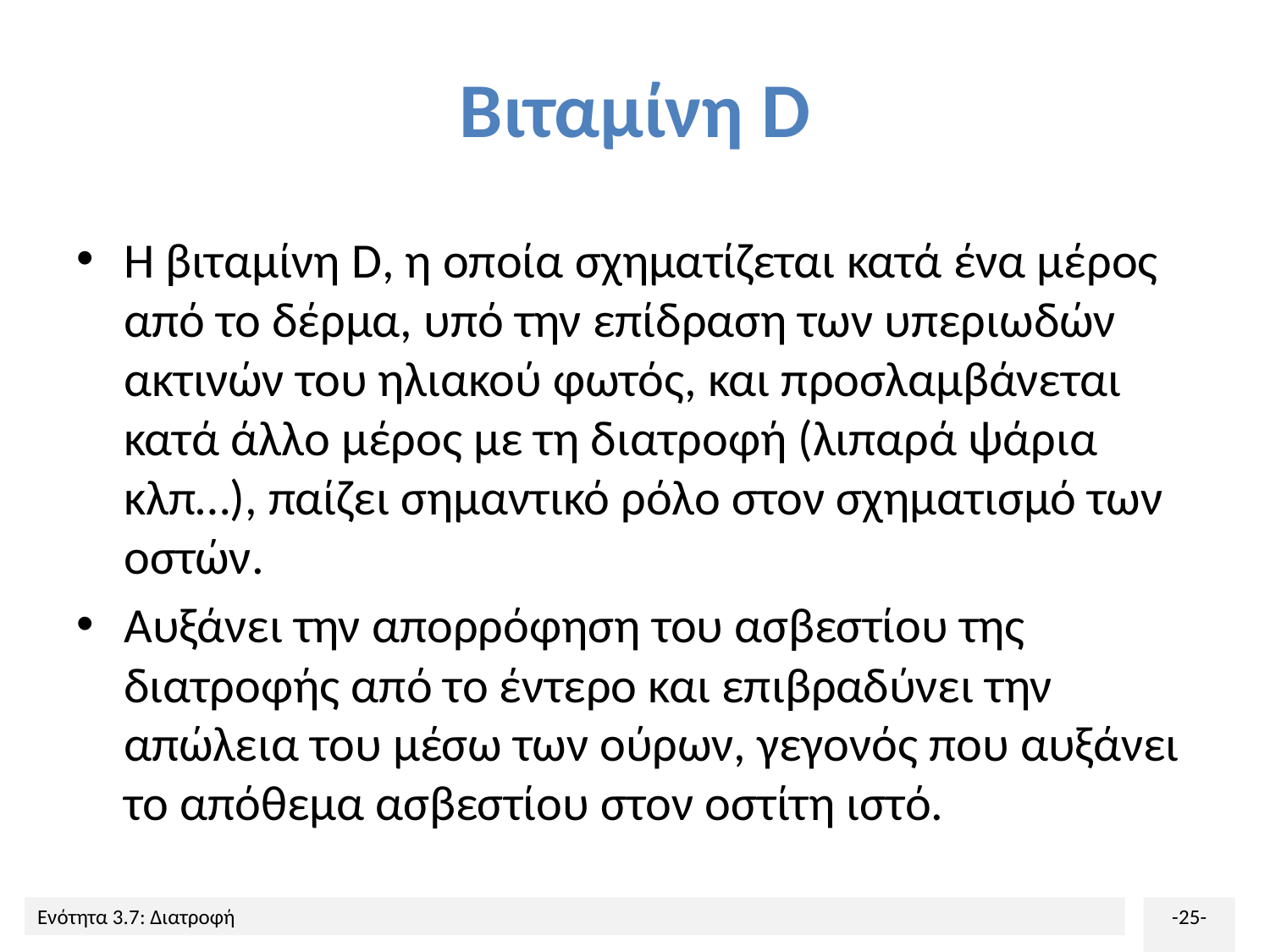

# Βιταμίνη D
Η βιταμίνη D, η οποία σχηματίζεται κατά ένα μέρος από το δέρμα, υπό την επίδραση των υπεριωδών ακτινών του ηλιακού φωτός, και προσλαμβάνεται κατά άλλο μέρος με τη διατροφή (λιπαρά ψάρια κλπ…), παίζει σημαντικό ρόλο στον σχηματισμό των οστών.
Αυξάνει την απορρόφηση του ασβεστίου της διατροφής από το έντερο και επιβραδύνει την απώλεια του μέσω των ούρων, γεγονός που αυξάνει το απόθεμα ασβεστίου στον οστίτη ιστό.